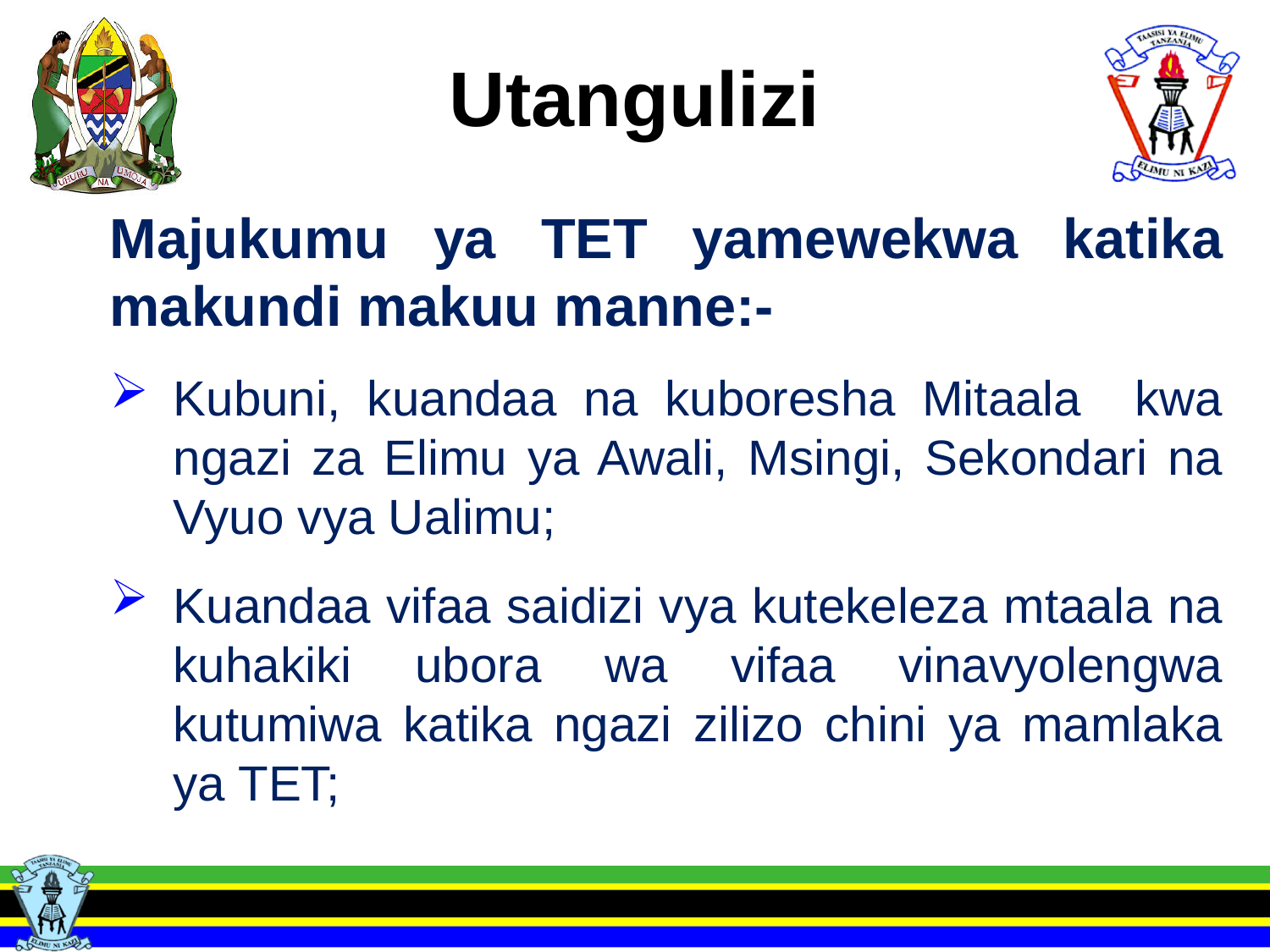

# Utangulizi
Majukumu ya TET yamewekwa katika makundi makuu manne:-
Kubuni, kuandaa na kuboresha Mitaala  kwa ngazi za Elimu ya Awali, Msingi, Sekondari na Vyuo vya Ualimu;
Kuandaa vifaa saidizi vya kutekeleza mtaala na kuhakiki ubora wa vifaa vinavyolengwa kutumiwa katika ngazi zilizo chini ya mamlaka ya TET;